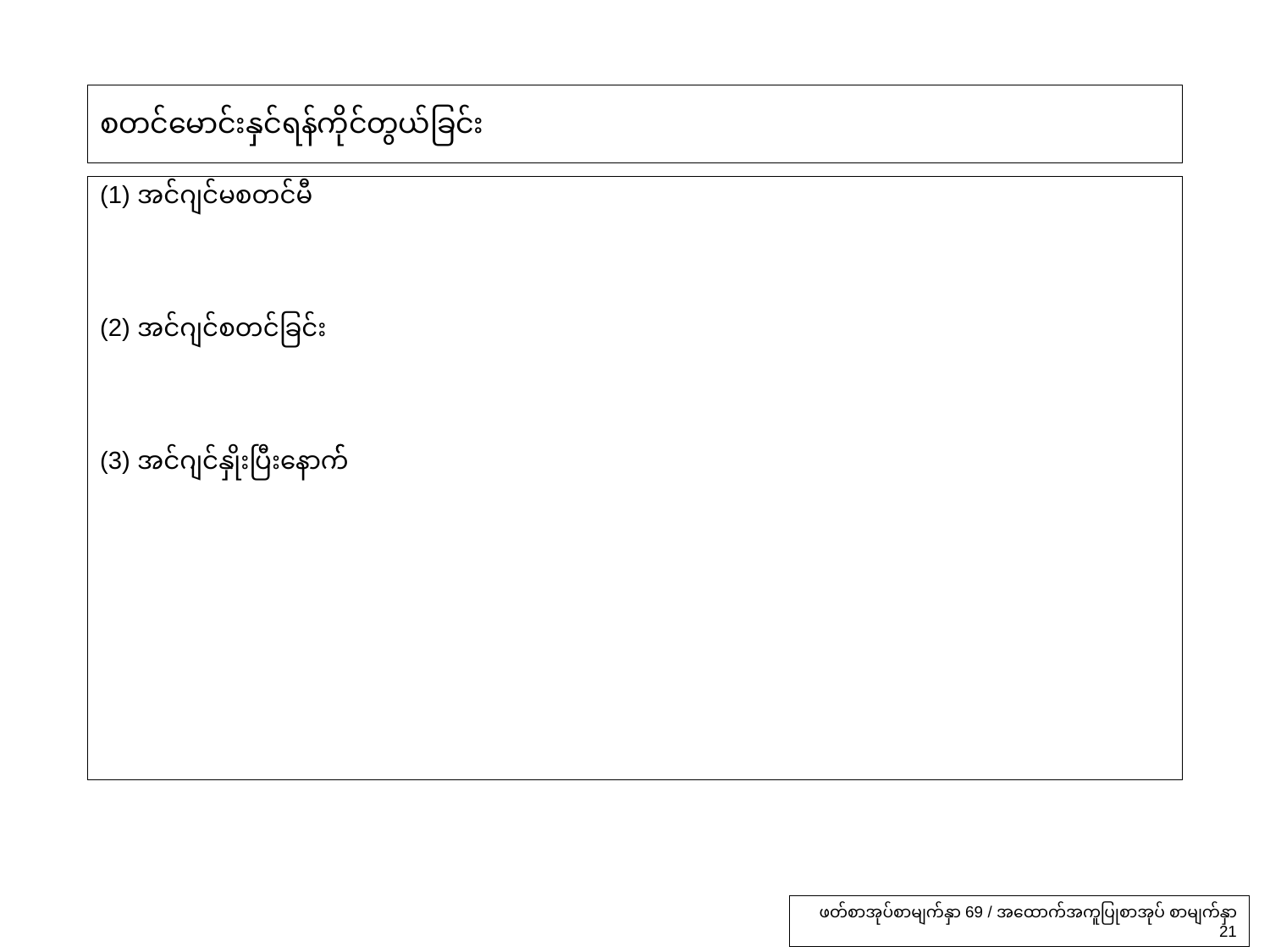

# စတင်မောင်းနှင်ရန်ကိုင်တွယ်ခြင်း
(1) အင်ဂျင်မစတင်မီ

(2) အင်ဂျင်စတင်ခြင်း

(3) အင်ဂျင်နှိုးပြီးနောက််

ဖတ်စာအုပ်စာမျက်နှာ 69 / အထောက်အကူပြုစာအုပ် စာမျက်နှာ 21